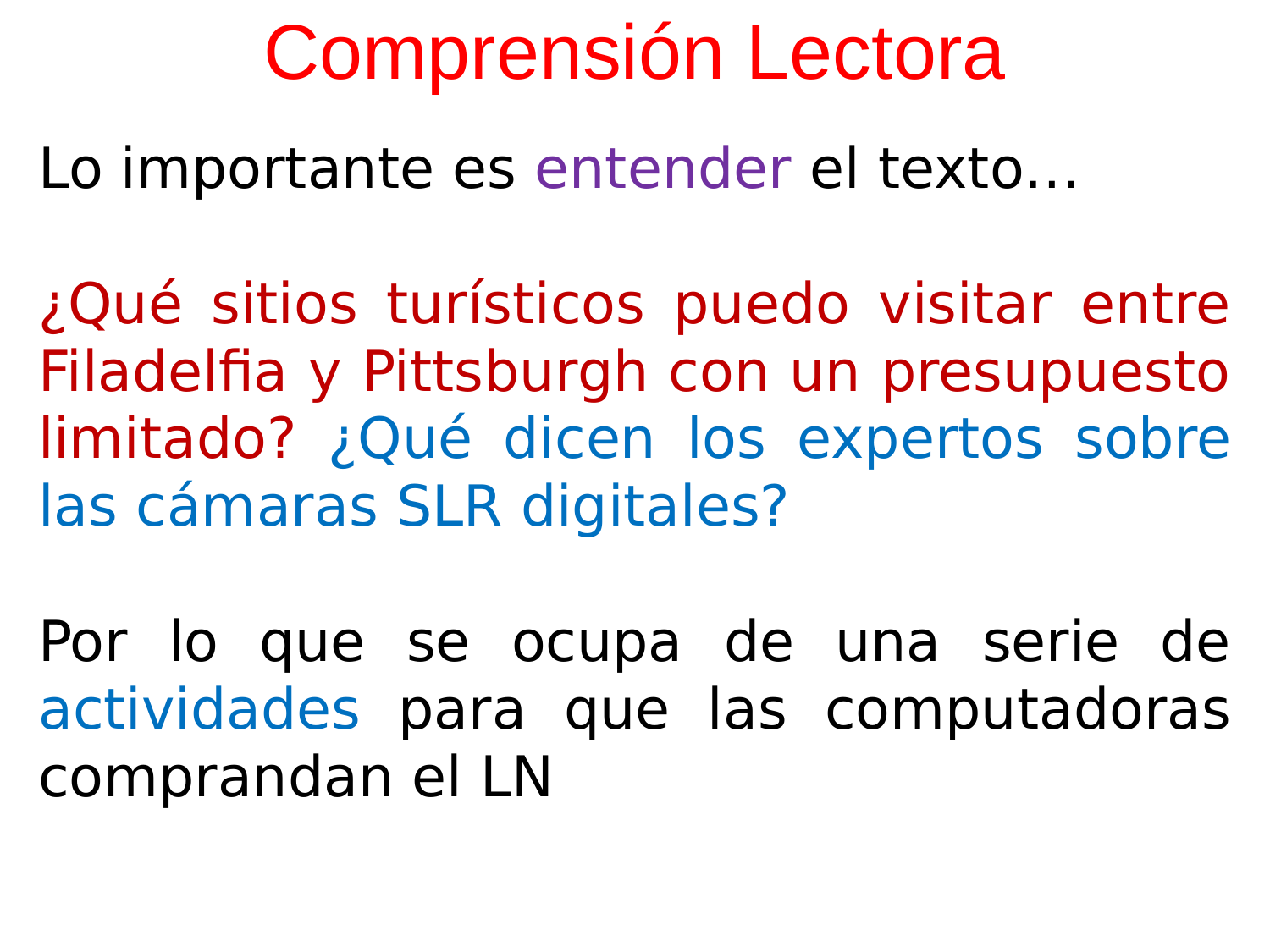

# Comprensión Lectora
Lo importante es entender el texto…

¿Qué sitios turísticos puedo visitar entre Filadelfia y Pittsburgh con un presupuesto limitado? ¿Qué dicen los expertos sobre las cámaras SLR digitales?

Por lo que se ocupa de una serie de actividades para que las computadoras comprandan el LN